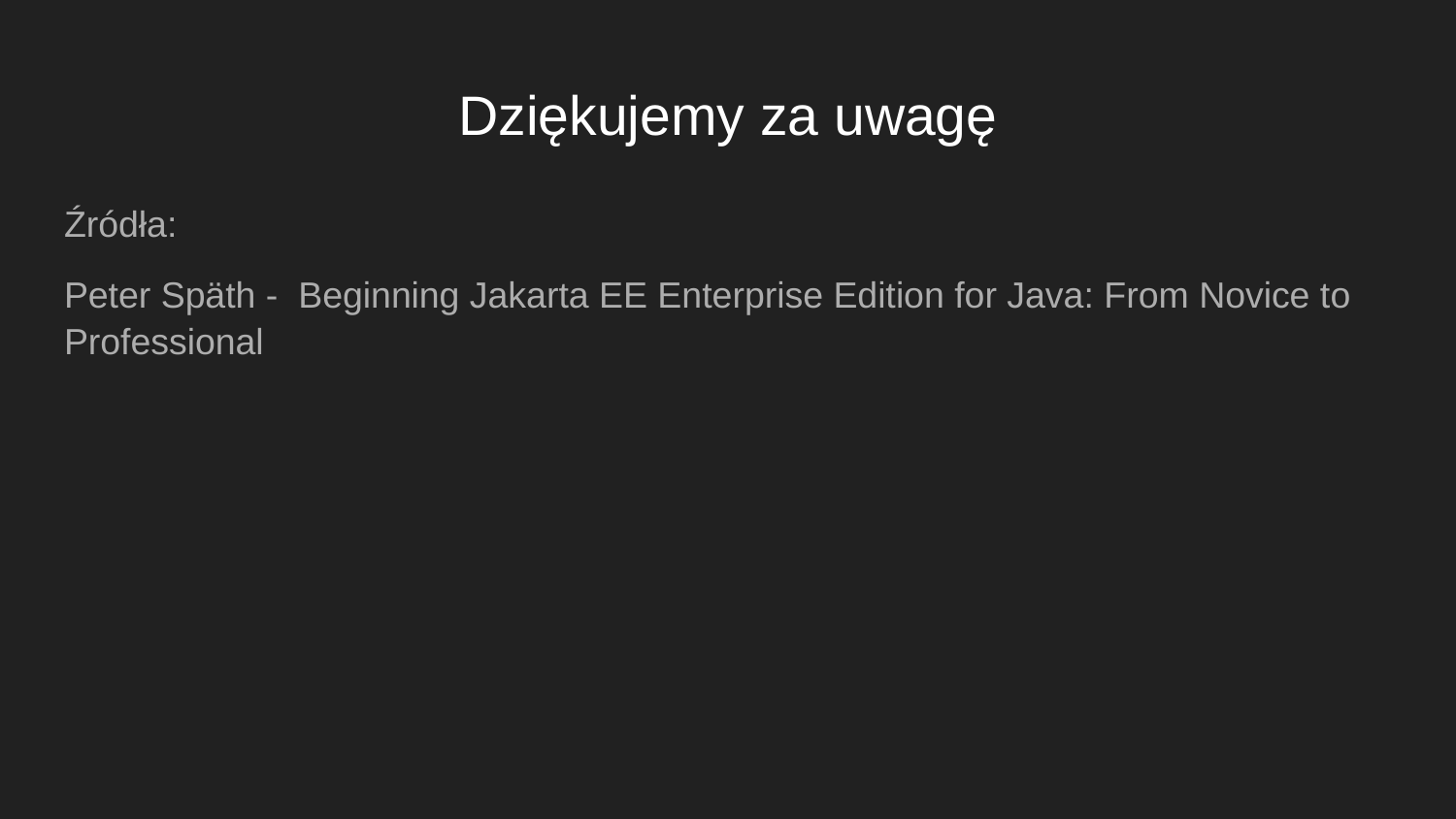

# Dziękujemy za uwagę
Źródła:
Peter Späth -  Beginning Jakarta EE Enterprise Edition for Java: From Novice to Professional